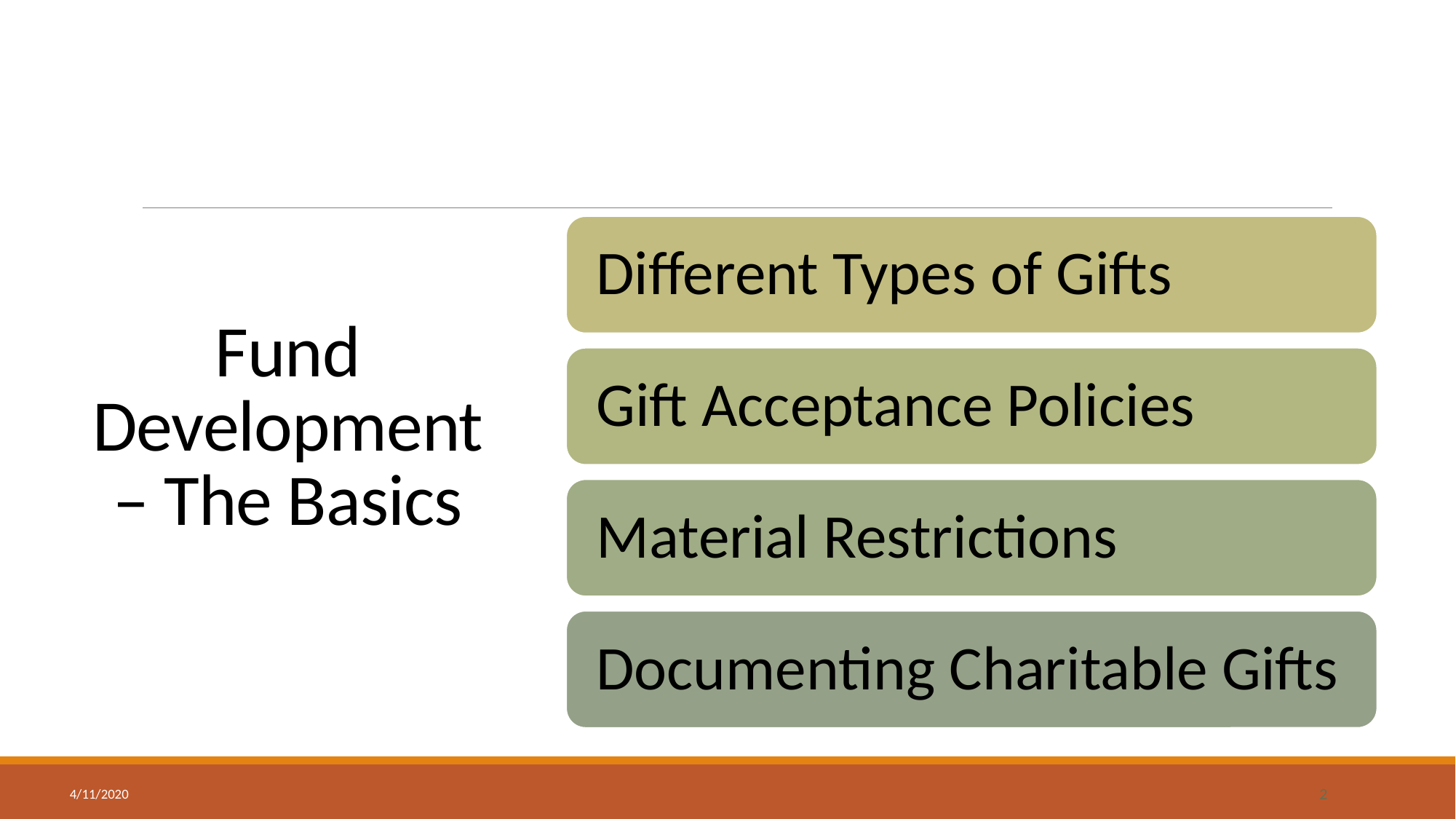

# Fund Development – The Basics
Different Types of Gifts
Gift Acceptance Policies
Material Restrictions
Documenting Charitable Gifts
4/11/2020
2